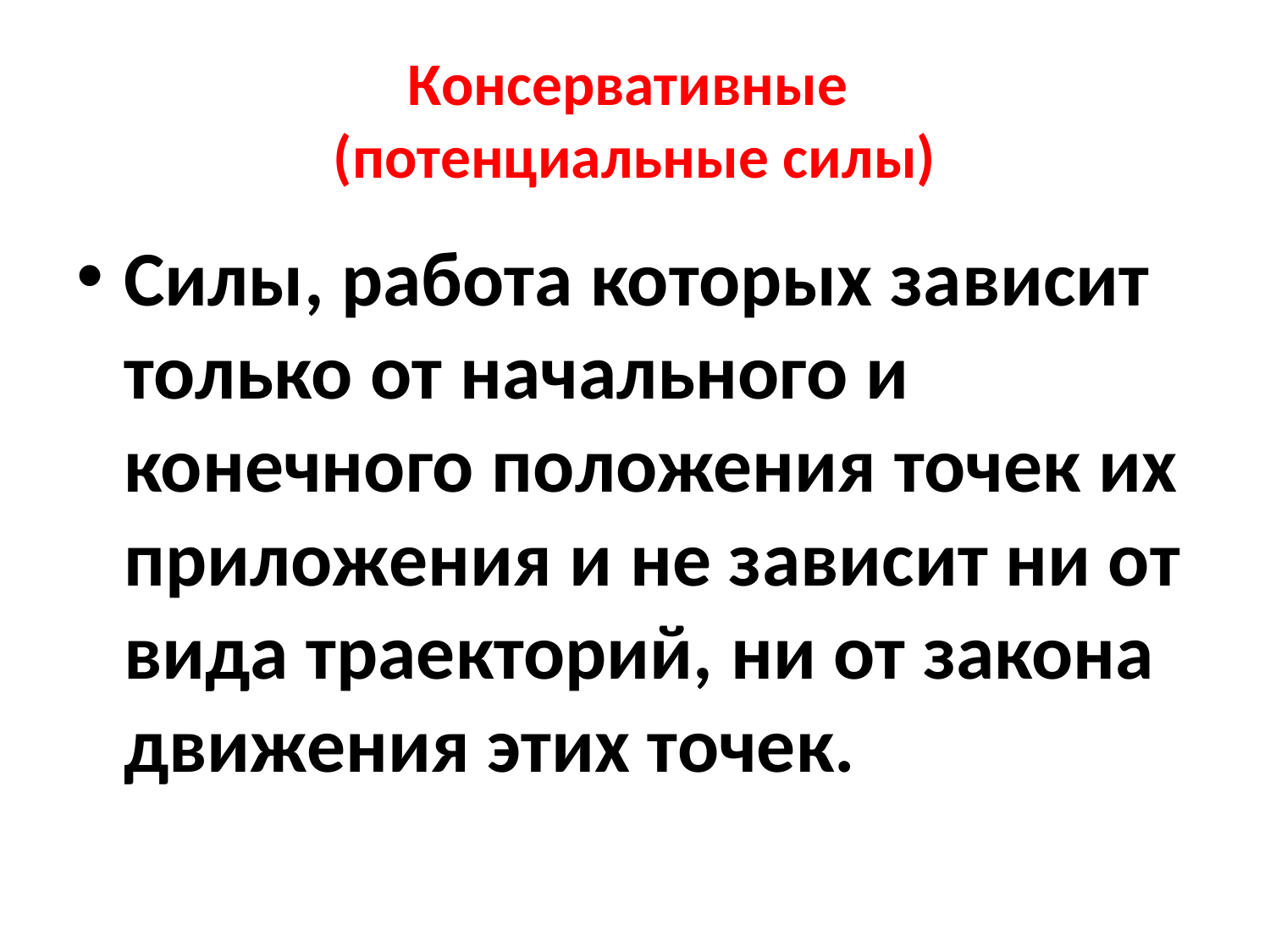

# Консервативные (потенциальные силы)
Силы, работа которых зависит только от начального и конечного положения точек их приложения и не зависит ни от вида траекторий, ни от закона движения этих точек.